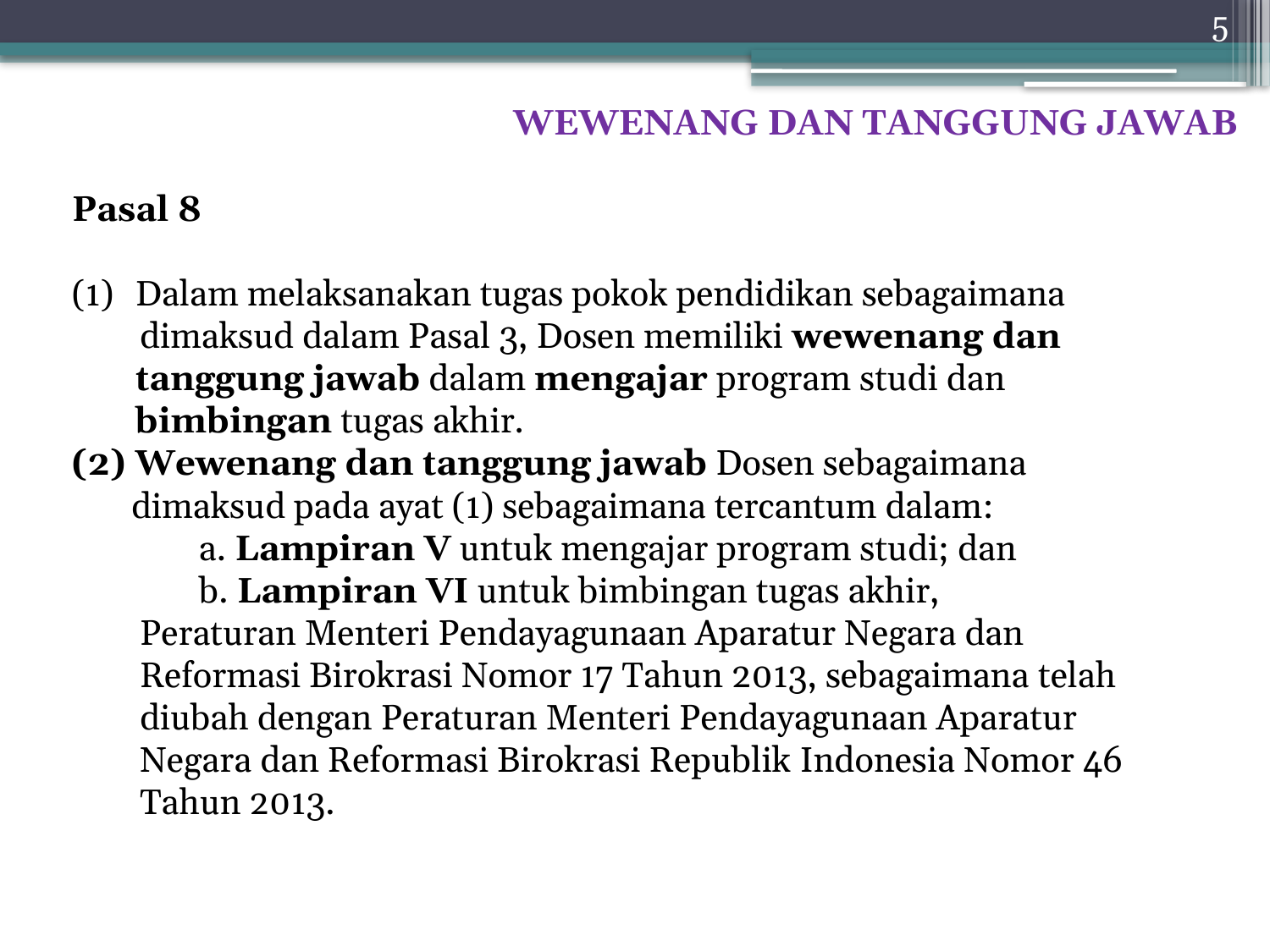

5
WEWENANG DAN TANGGUNG JAWAB
Pasal 8

Dalam melaksanakan tugas pokok pendidikan sebagaimana
        dimaksud dalam Pasal 3, Dosen memiliki wewenang dan tanggung jawab dalam mengajar program studi dan bimbingan tugas akhir.
Wewenang dan tanggung jawab Dosen sebagaimana
       dimaksud pada ayat (1) sebagaimana tercantum dalam:
	a. Lampiran V untuk mengajar program studi; dan
	b. Lampiran VI untuk bimbingan tugas akhir,
        Peraturan Menteri Pendayagunaan Aparatur Negara dan
        Reformasi Birokrasi Nomor 17 Tahun 2013, sebagaimana telah
        diubah dengan Peraturan Menteri Pendayagunaan Aparatur
        Negara dan Reformasi Birokrasi Republik Indonesia Nomor 46
        Tahun 2013.